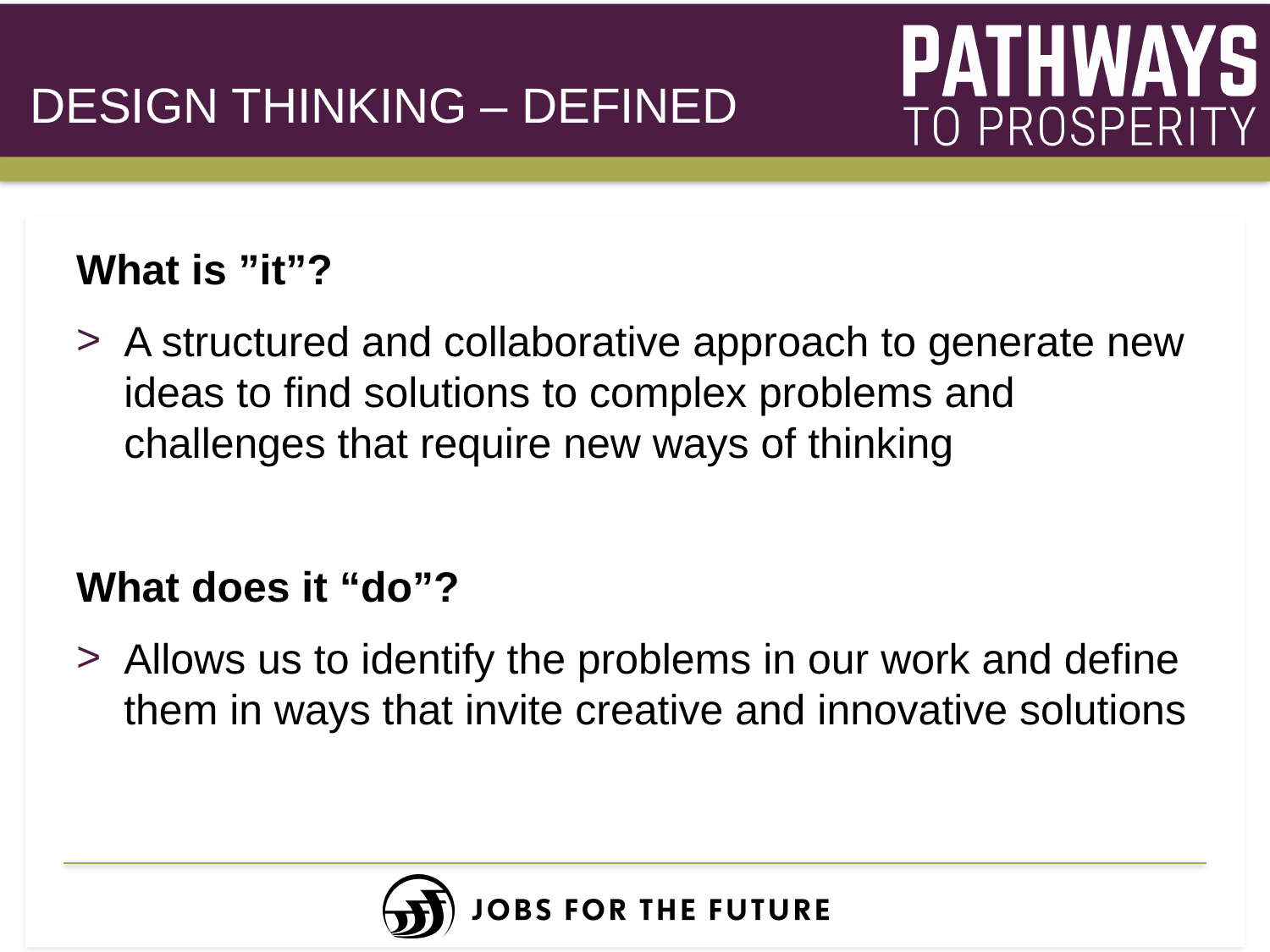

# Design thinking – defined
What is ”it”?
A structured and collaborative approach to generate new ideas to find solutions to complex problems and challenges that require new ways of thinking

What does it “do”?
Allows us to identify the problems in our work and define them in ways that invite creative and innovative solutions